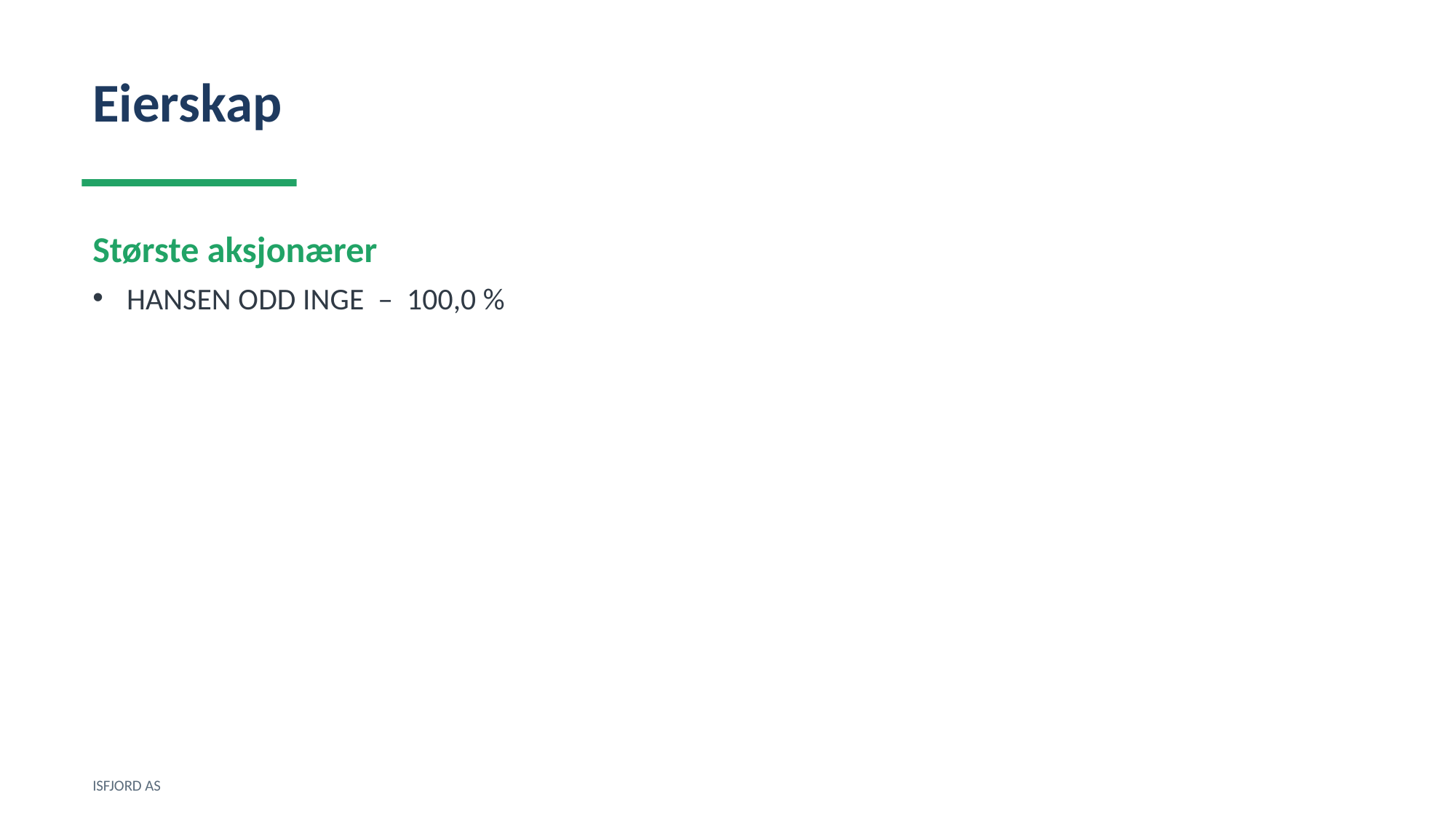

Eierskap

Største aksjonærer
HANSEN ODD INGE  –  100,0 %
ISFJORD AS